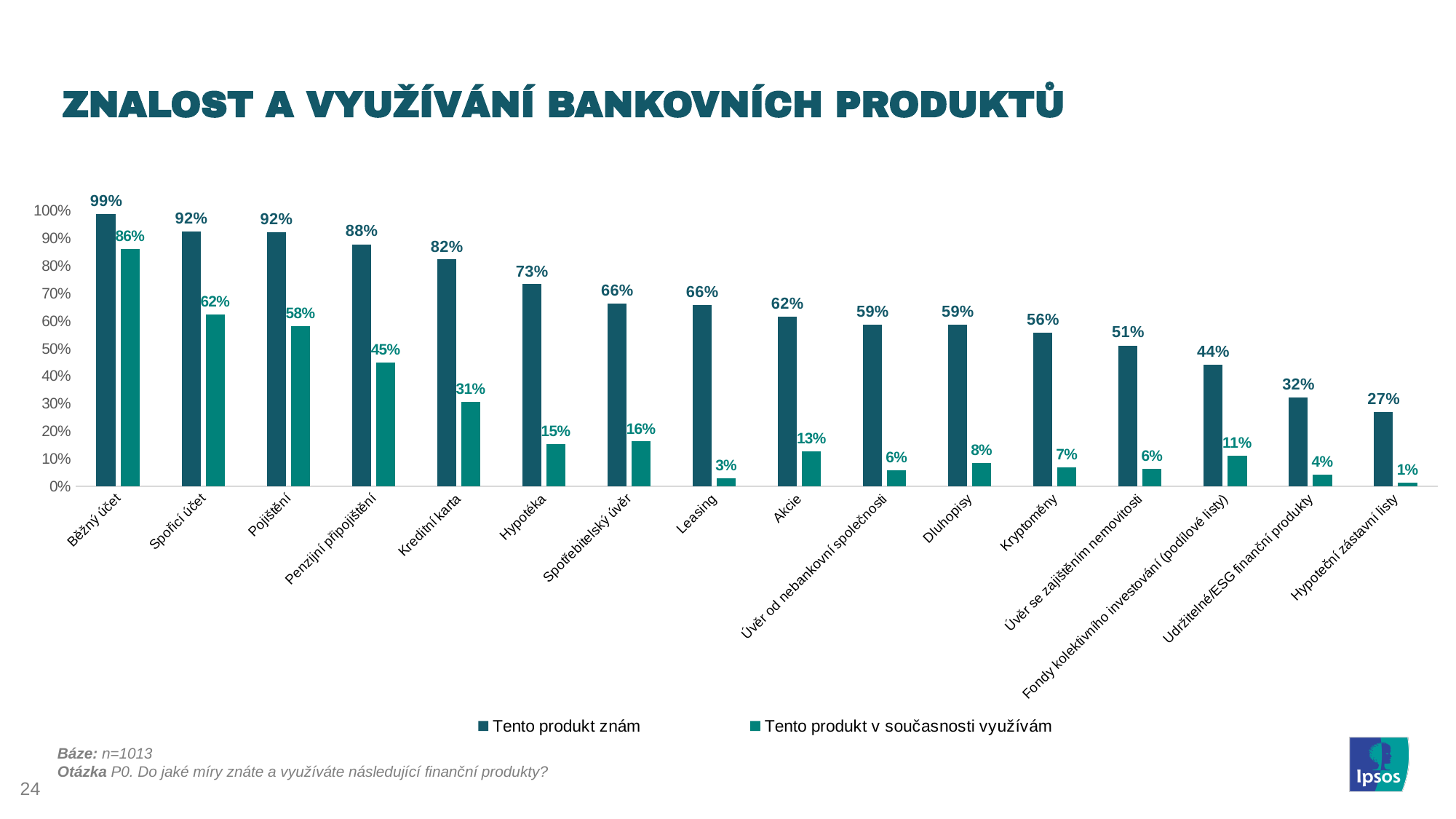

Znalost a využívání bankovních produktů

### Chart

| Category | Tento produkt znám | Tento produkt v současnosti využívám |
|---|---|---|
| Běžný účet | 98.914 | 86.081 |
| Spořicí účet | 92.498 | 62.389 |
| Pojištění | 92.103 | 58.243 |
|  Penzijní připojištění | 87.858 | 44.916 |
| Kreditní karta | 82.33 | 30.8 |
| Hypotéka | 73.346 | 15.4 |
| Spotřebitelský úvěr | 66.239 | 16.288 |
| Leasing | 65.844 | 2.962 |
| Akcie | 61.5 | 12.833 |
| Úvěr od nebankovní společnosti | 58.736 | 5.726 |
| Dluhopisy | 58.736 | 8.49 |
| Kryptoměny | 55.874 | 6.91 |
|  Úvěr se zajištěním nemovitosti | 51.135 | 6.318 |
| Fondy kolektivního investování (podílové listy) | 44.225 | 11.155 |
| Udržitelné/ESG finanční produkty | 32.182 | 4.146 |
| Hypoteční zástavní listy | 26.95 | 1.382 |
Báze: n=1013
Otázka P0. Do jaké míry znáte a využíváte následující finanční produkty?